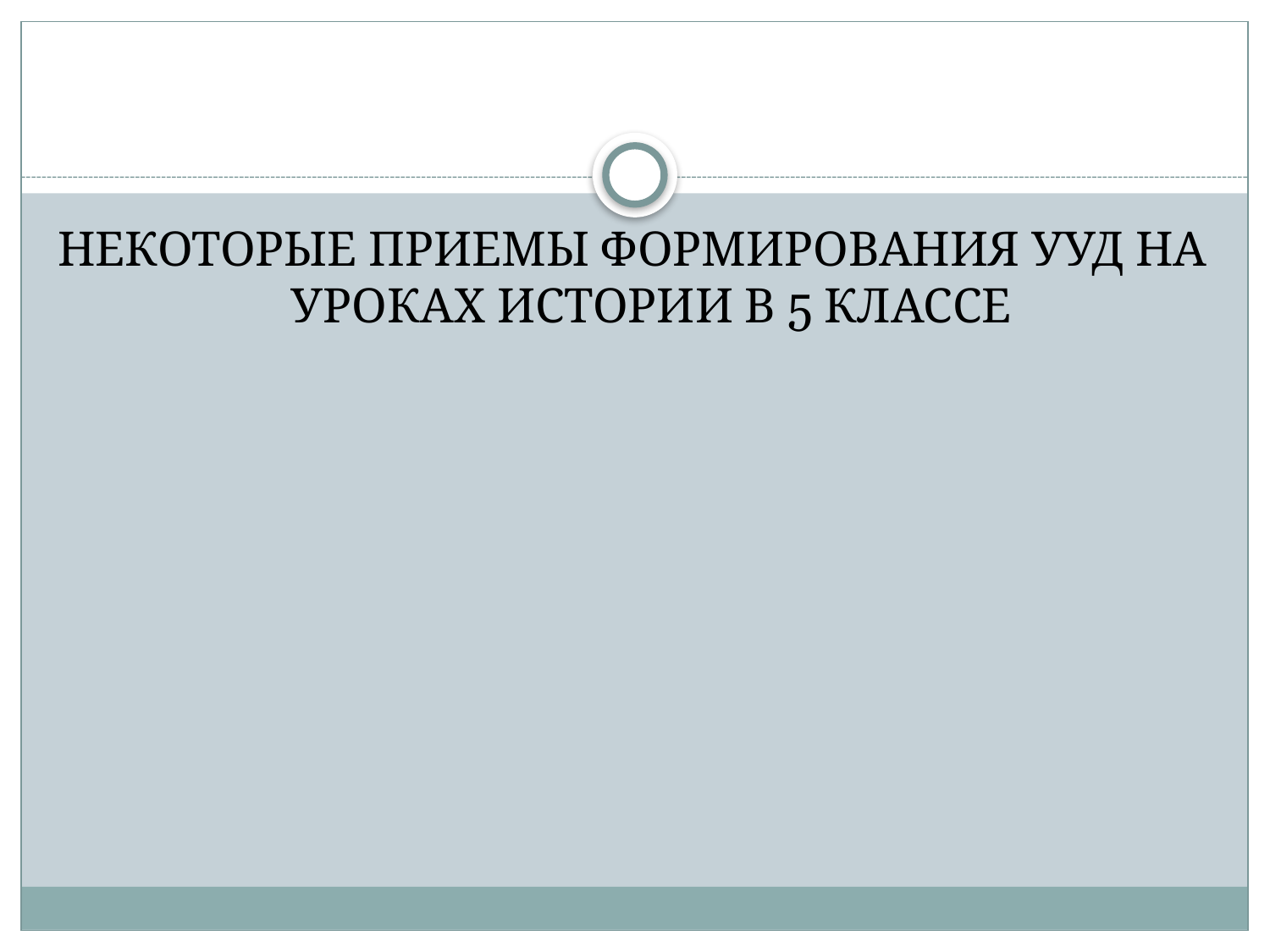

#
НЕКОТОРЫЕ ПРИЕМЫ ФОРМИРОВАНИЯ УУД НА УРОКАХ ИСТОРИИ В 5 КЛАССЕ